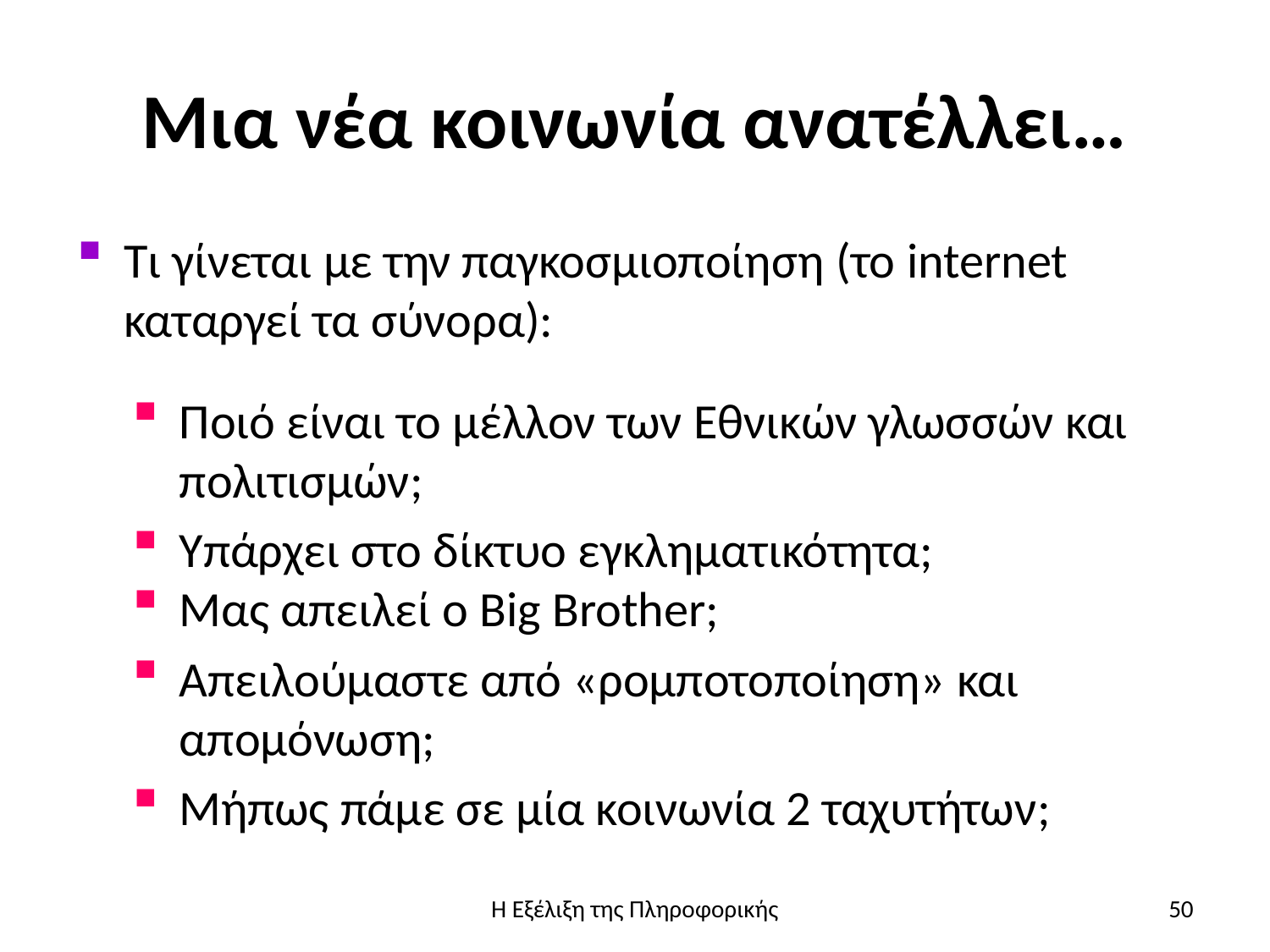

# Μια νέα κοινωνία ανατέλλει…
Τι γίνεται με την παγκοσμιοποίηση (το internet καταργεί τα σύνορα):
Ποιό είναι το μέλλον των Εθνικών γλωσσών και πολιτισμών;
Υπάρχει στο δίκτυο εγκληματικότητα;
Μας απειλεί ο Big Brother;
Απειλούμαστε από «ρομποτοποίηση» και απομόνωση;
Μήπως πάμε σε μία κοινωνία 2 ταχυτήτων;
Η Εξέλιξη της Πληροφορικής
50